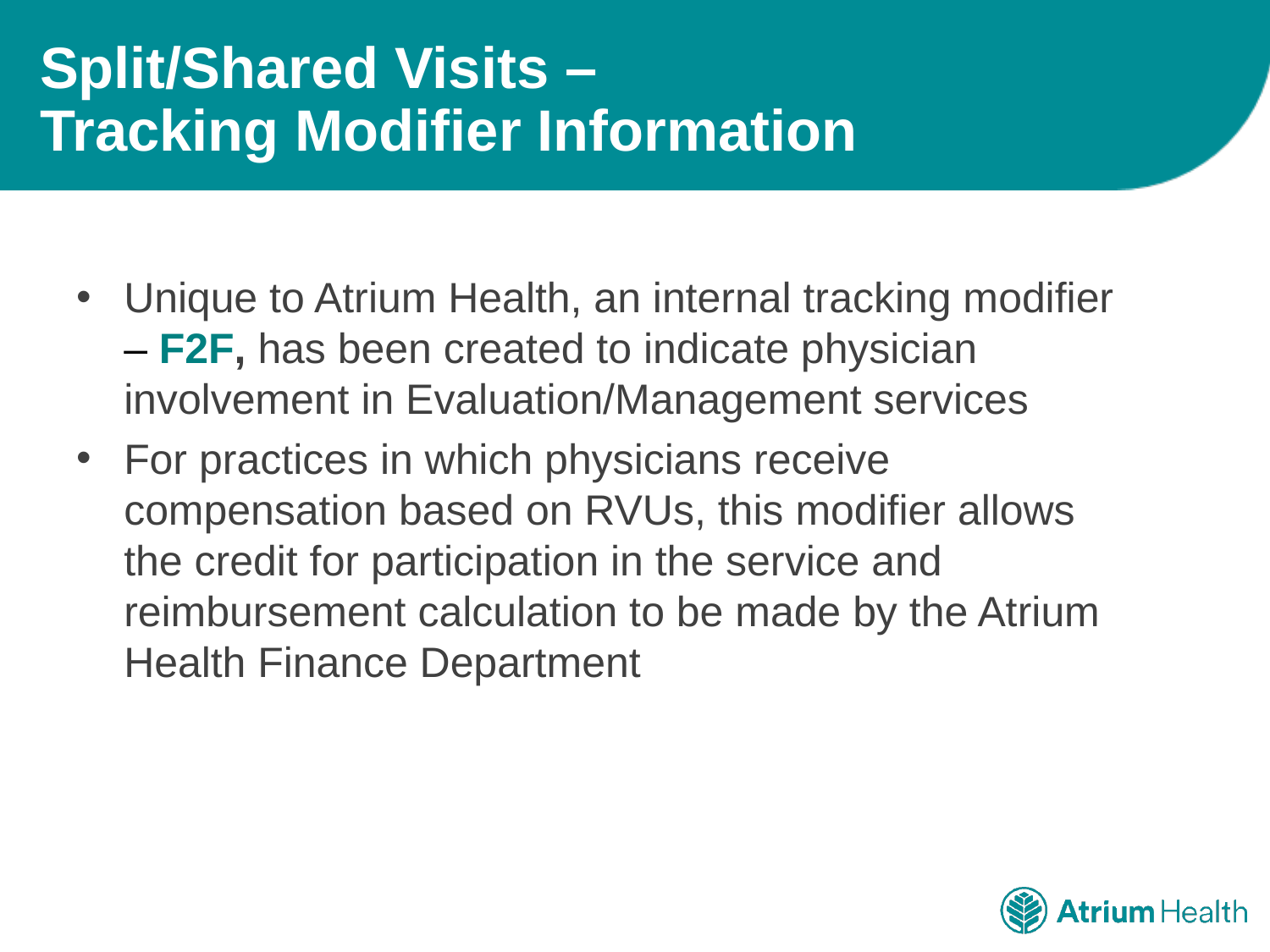

# Split/Shared Visits – Tracking Modifier Information
Unique to Atrium Health, an internal tracking modifier – F2F, has been created to indicate physician involvement in Evaluation/Management services
For practices in which physicians receive compensation based on RVUs, this modifier allows the credit for participation in the service and reimbursement calculation to be made by the Atrium Health Finance Department